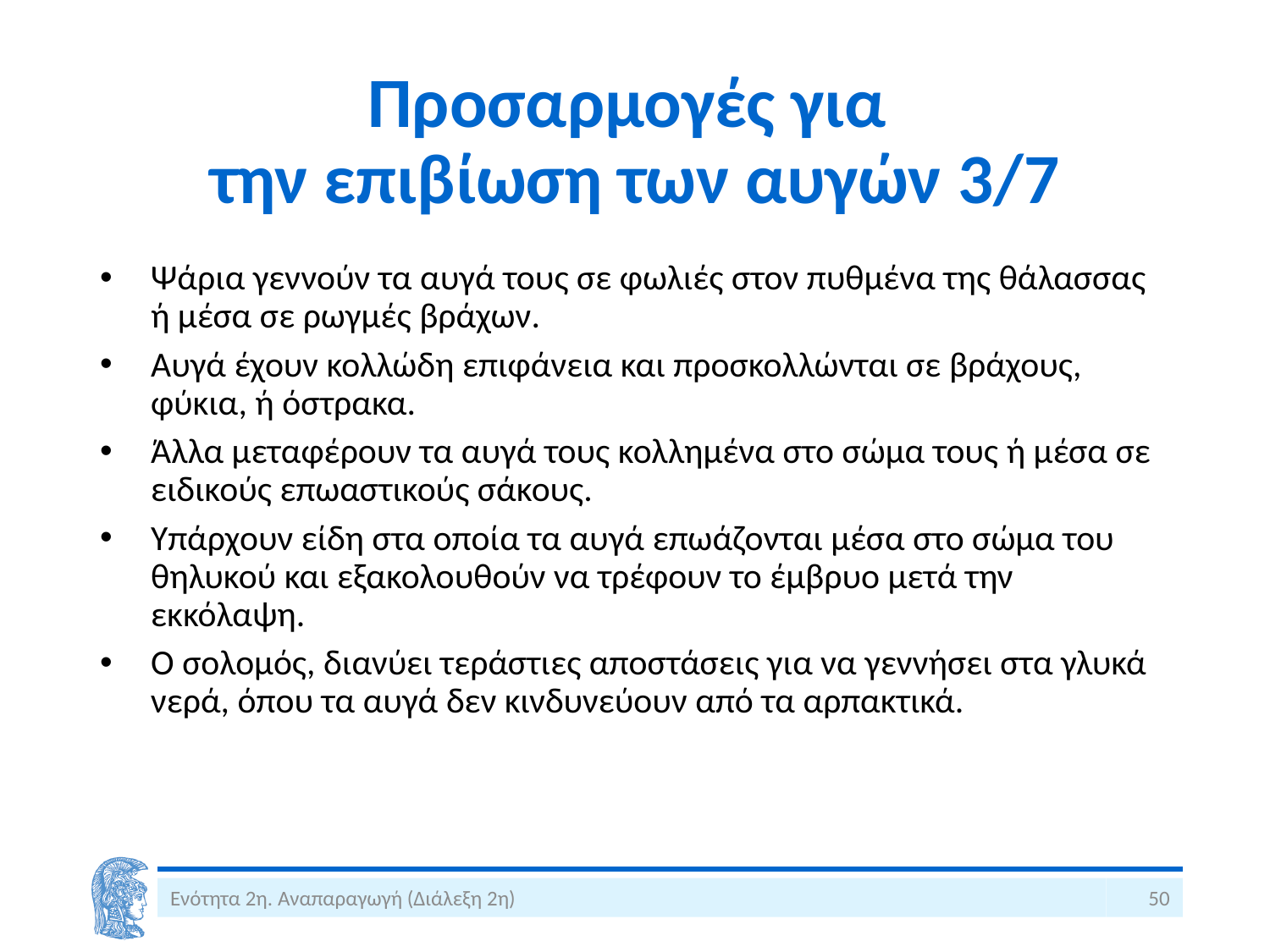

# Προσαρμογές για την επιβίωση των αυγών 3/7
Ψάρια γεννούν τα αυγά τους σε φωλιές στον πυθμένα της θάλασσας ή μέσα σε ρωγμές βράχων.
Αυγά έχουν κολλώδη επιφάνεια και προσκολλώνται σε βράχους, φύκια, ή όστρακα.
Άλλα μεταφέρουν τα αυγά τους κολλημένα στο σώμα τους ή μέσα σε ειδικούς επωαστικούς σάκους.
Υπάρχουν είδη στα οποία τα αυγά επωάζονται μέσα στο σώμα του θηλυκού και εξακολουθούν να τρέφουν το έμβρυο μετά την εκκόλαψη.
Ο σολομός, διανύει τεράστιες αποστάσεις για να γεννήσει στα γλυκά νερά, όπου τα αυγά δεν κινδυνεύουν από τα αρπακτικά.
α
Ενότητα 2η. Αναπαραγωγή (Διάλεξη 2η)
50